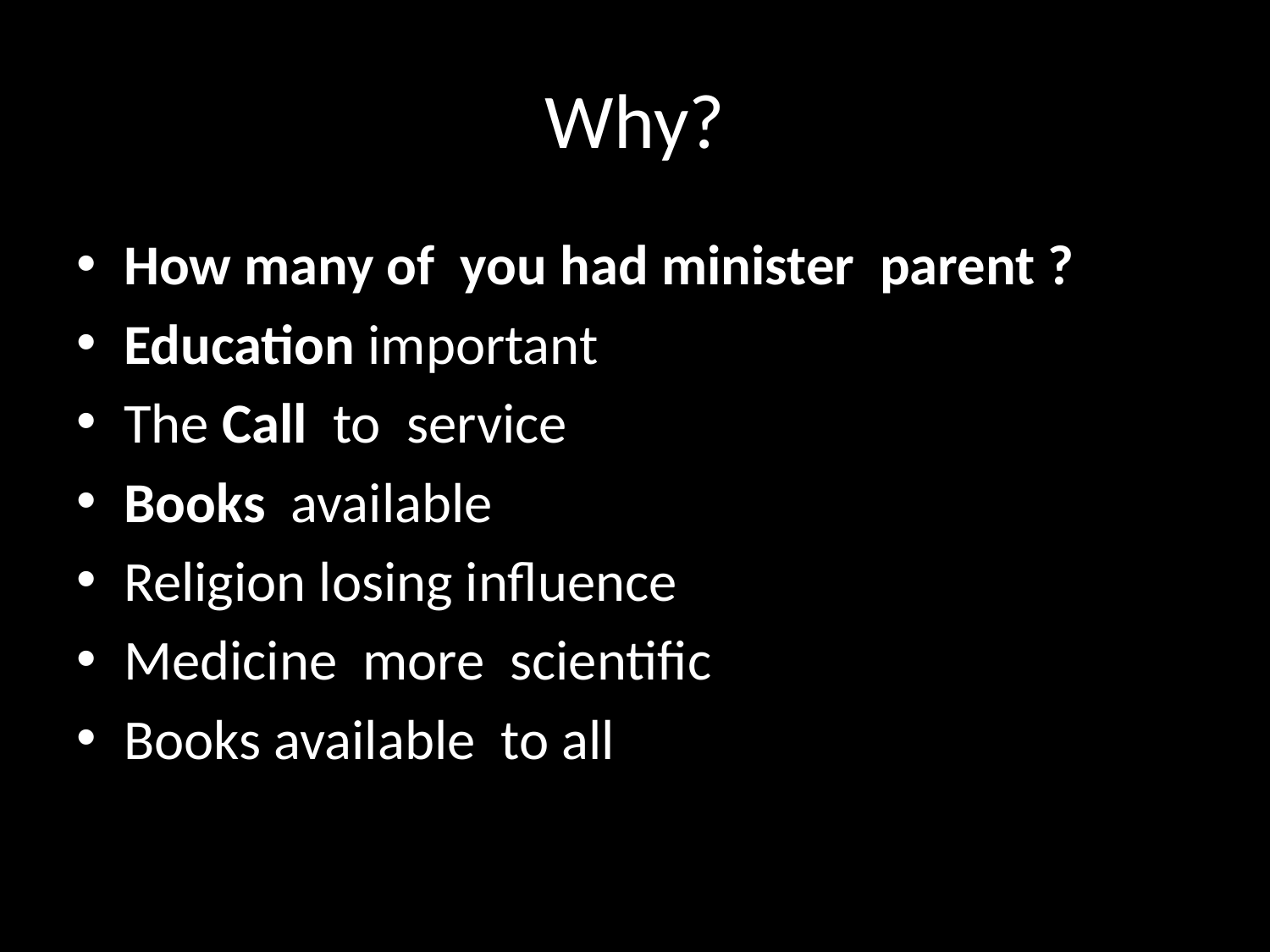

# Why?
How many of  you had minister  parent ?
Education important
The Call  to  service
Books  available
Religion losing influence
Medicine  more  scientific
Books available  to all